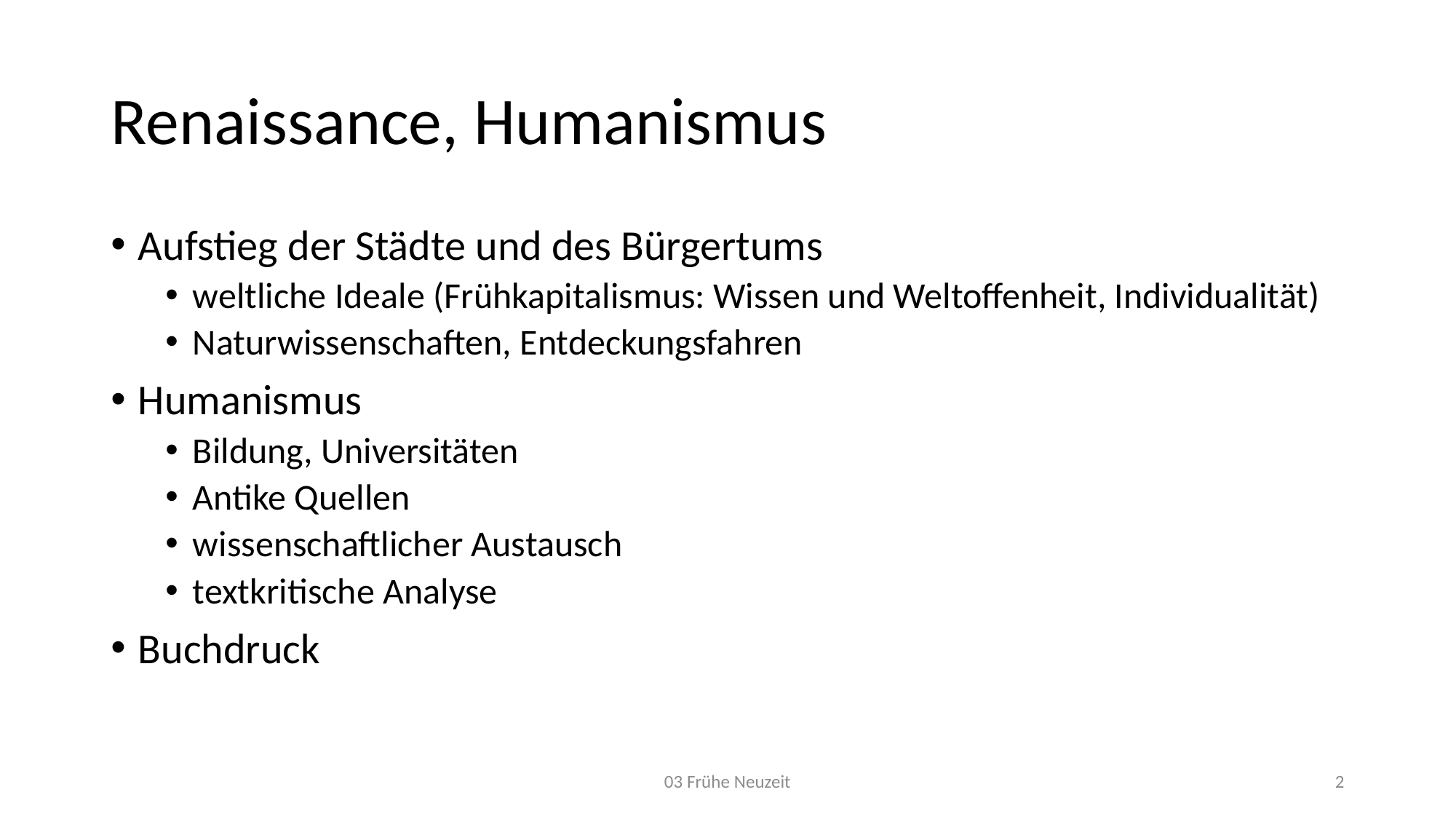

# Renaissance, Humanismus
Aufstieg der Städte und des Bürgertums
weltliche Ideale (Frühkapitalismus: Wissen und Weltoffenheit, Individualität)
Naturwissenschaften, Entdeckungsfahren
Humanismus
Bildung, Universitäten
Antike Quellen
wissenschaftlicher Austausch
textkritische Analyse
Buchdruck

03 Frühe Neuzeit
2